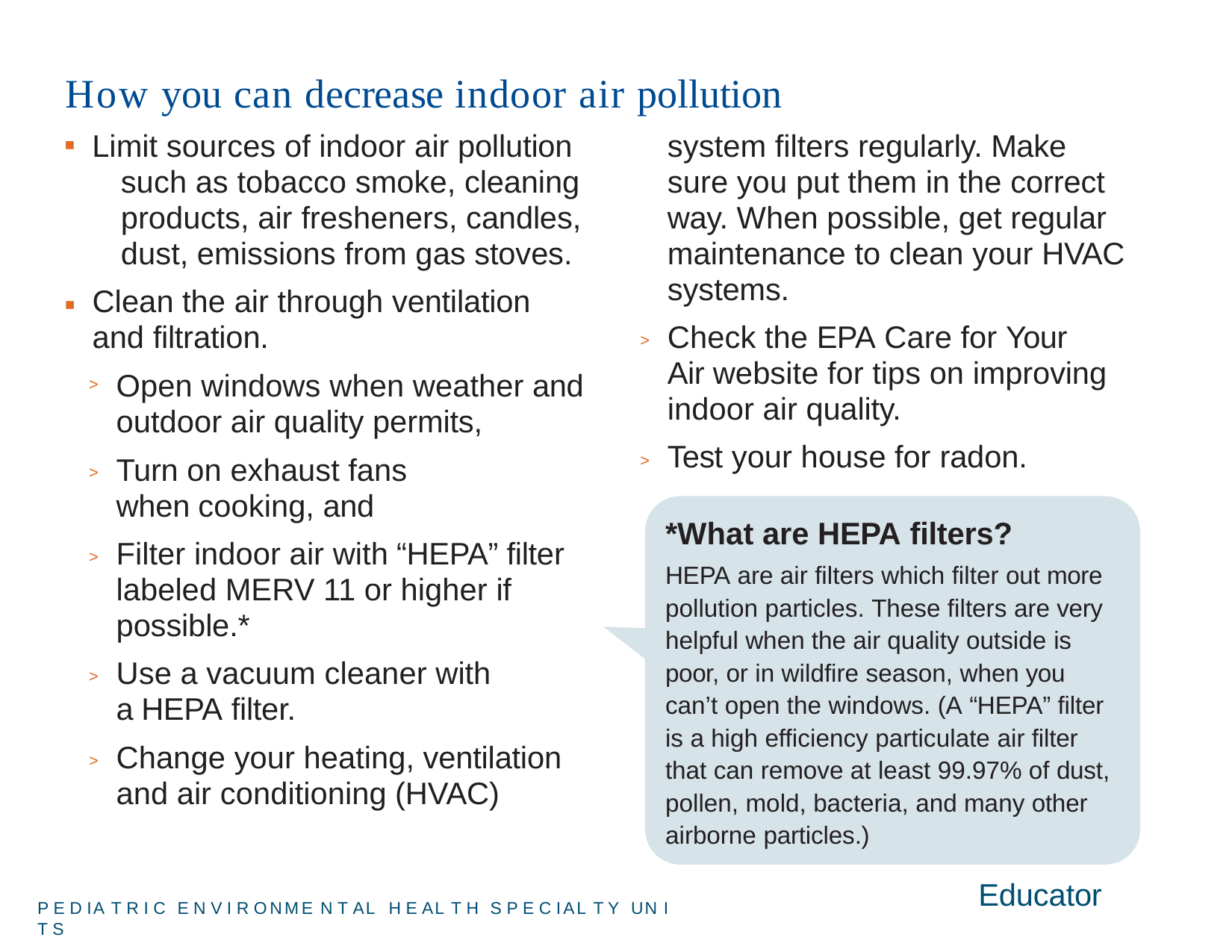

# How you can decrease indoor air pollution
Limit sources of indoor air pollution 	such as tobacco smoke, cleaning 	products, air fresheners, candles, 	dust, emissions from gas stoves.
Clean the air through ventilation and filtration.
system filters regularly. Make sure you put them in the correct way. When possible, get regular maintenance to clean your HVAC systems.
Check the EPA Care for Your Air website for tips on improving indoor air quality.
Test your house for radon.
*What are HEPA filters?
HEPA are air filters which filter out more pollution particles. These filters are very helpful when the air quality outside is poor, or in wildfire season, when you can’t open the windows. (A “HEPA” filter is a high efficiency particulate air filter that can remove at least 99.97% of dust, pollen, mold, bacteria, and many other airborne particles.)
Educator	21
■
>
Open windows when weather and outdoor air quality permits,
Turn on exhaust fans when cooking, and
Filter indoor air with “HEPA” filter labeled MERV 11 or higher if possible.*
Use a vacuum cleaner with a HEPA filter.
Change your heating, ventilation and air conditioning (HVAC)
>
>

>
>
>
P E D IA T R I C E N V I R ONME N T AL H E AL T H S P E C IAL T Y UN I T S